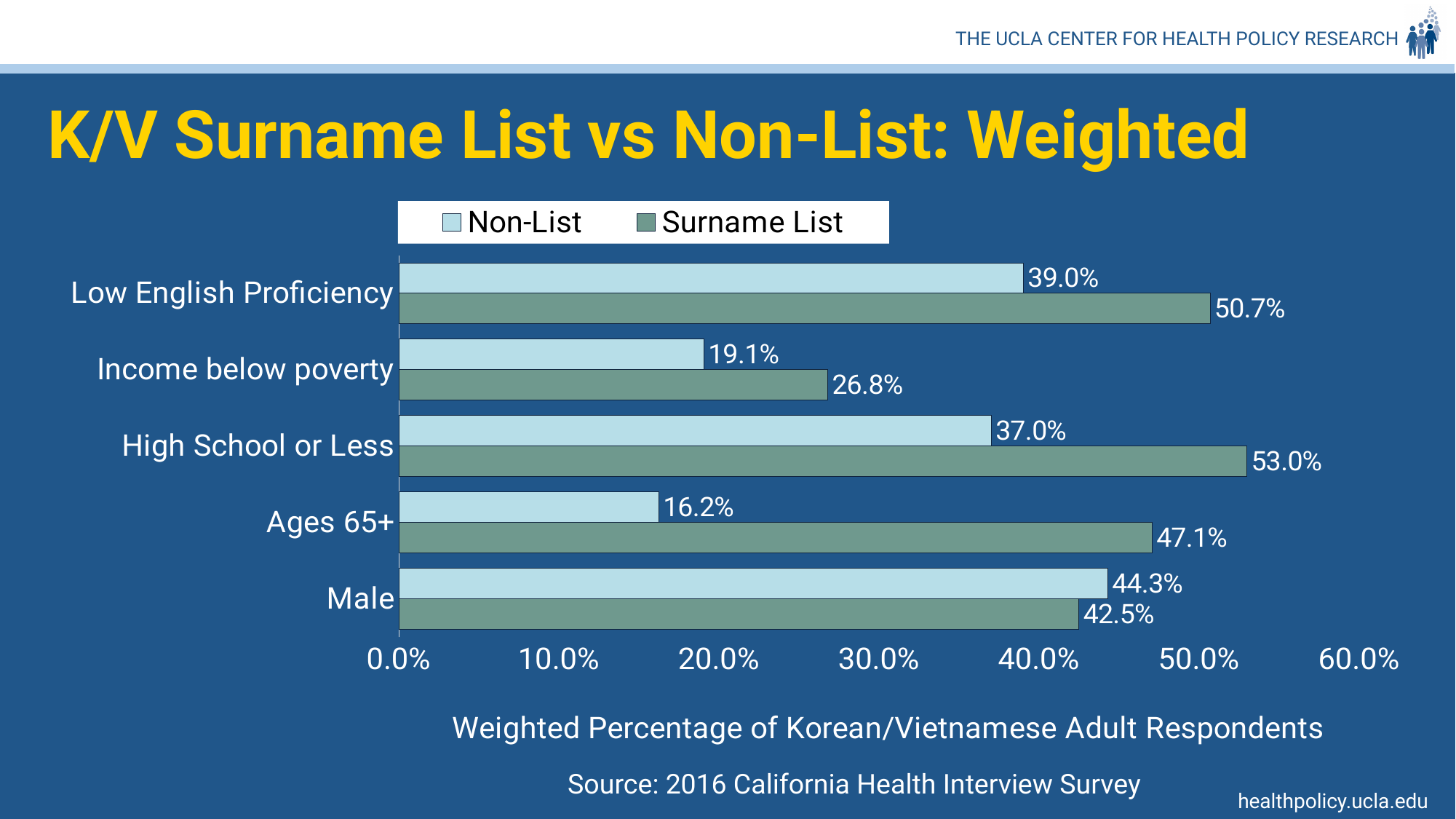

# K/V Surname List vs Non-List: Weighted

### Chart

| Category | Surname List | Non-List |
|---|---|---|
| Male | 0.4250044783729038 | 0.44291956932635085 |
| Ages 65+ | 0.4706838819914291 | 0.16238984118712652 |
| High School or Less | 0.5299086411927629 | 0.3702021183285622 |
| Income below poverty | 0.26795827534414574 | 0.19059454032315123 |
| Low English Proficiency | 0.506924253489686 | 0.3902432450340795 |
Source: 2016 California Health Interview Survey